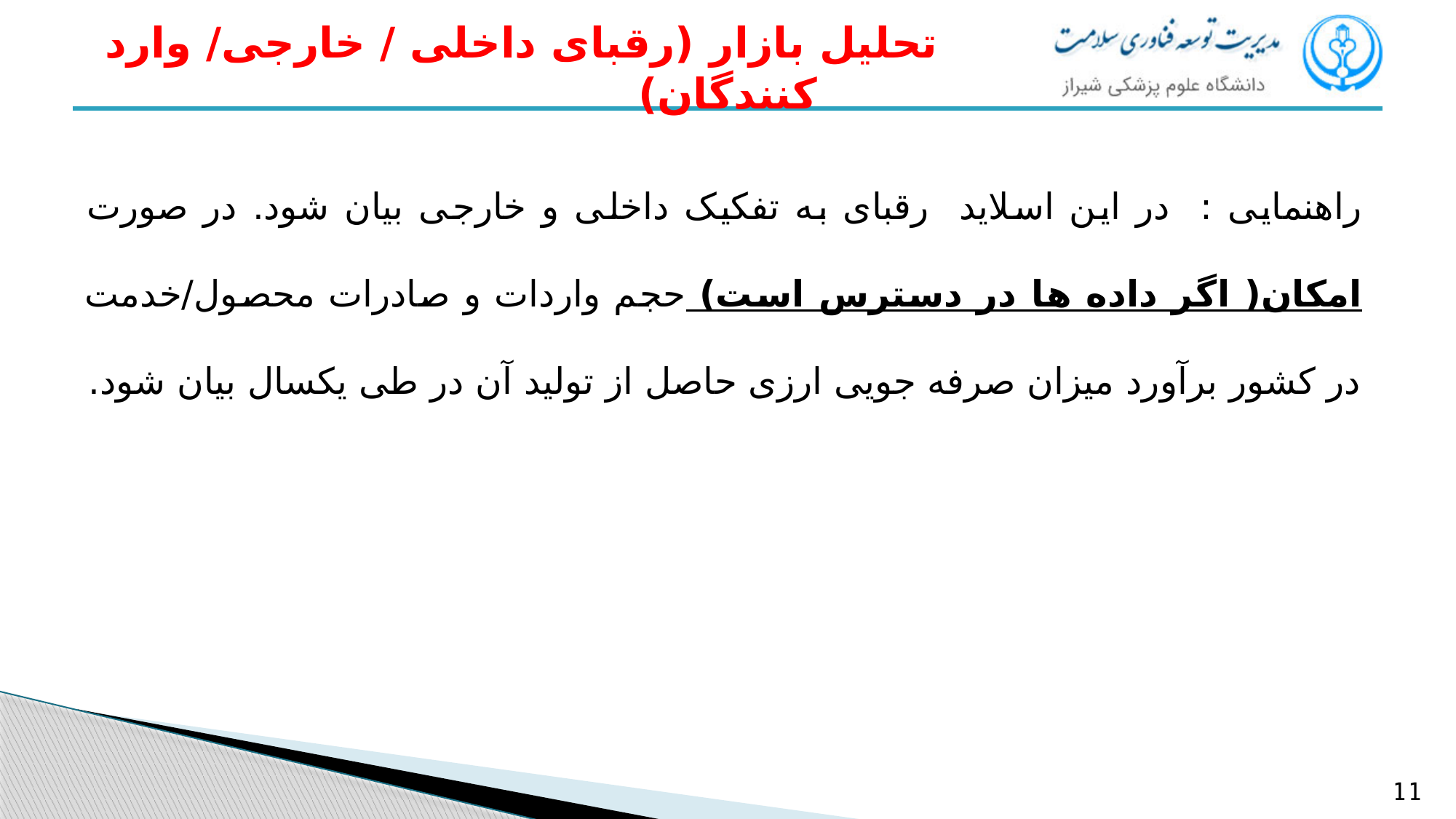

# تحلیل بازار (رقبای داخلی / خارجی/ وارد کنندگان)
راهنمایی :  در این اسلاید  رقبای به تفکیک داخلی و خارجی بیان شود. در صورت امکان( اگر داده ها در دسترس است) حجم واردات و صادرات محصول/خدمت در کشور برآورد میزان صرفه جویی ارزی حاصل از تولید آن در طی یکسال بیان شود.
11